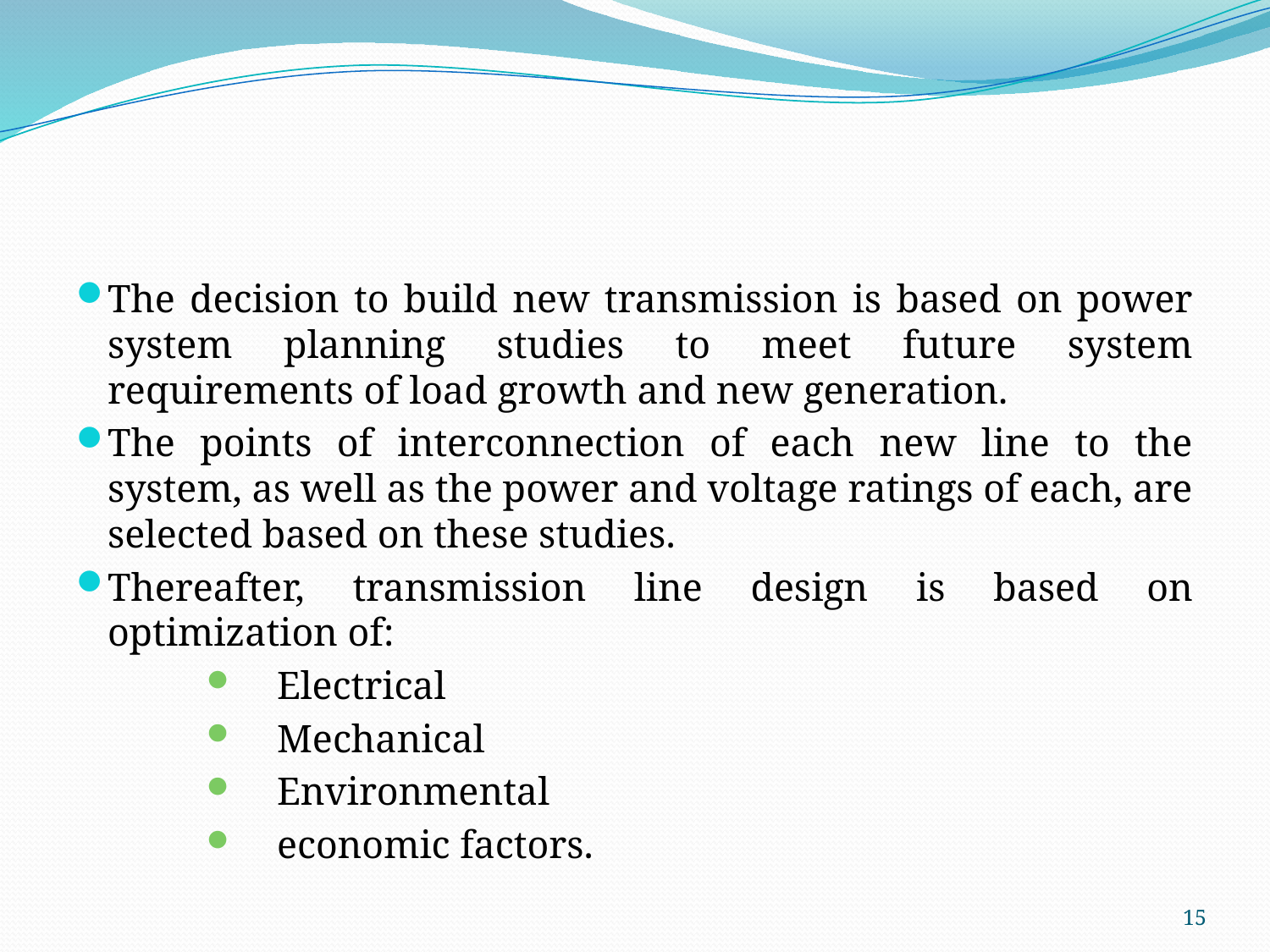

#
The decision to build new transmission is based on power system planning studies to meet future system requirements of load growth and new generation.
The points of interconnection of each new line to the system, as well as the power and voltage ratings of each, are selected based on these studies.
Thereafter, transmission line design is based on optimization of:
Electrical
Mechanical
Environmental
economic factors.

15